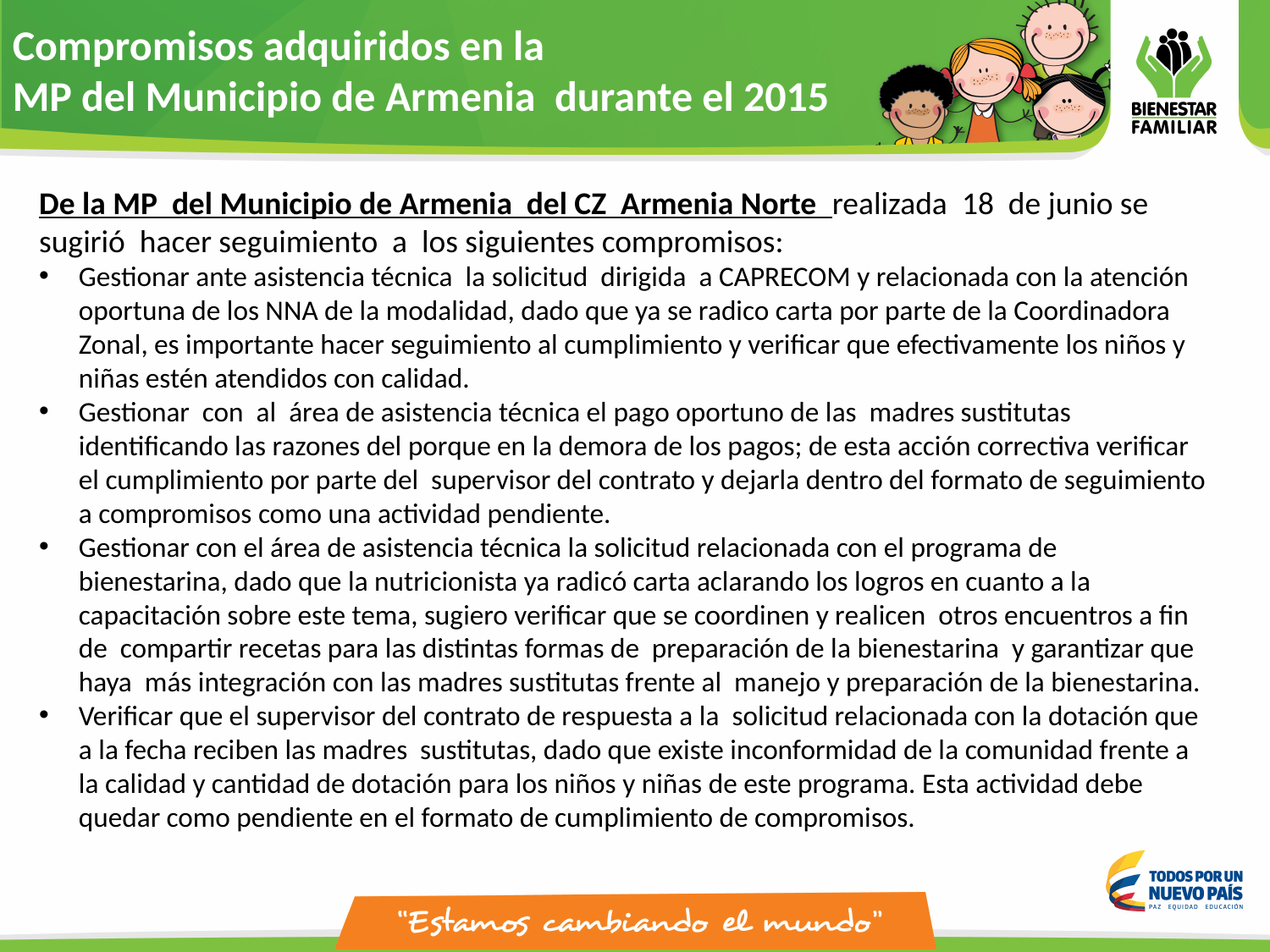

Compromisos adquiridos en la
MP del Municipio de Armenia  durante el 2015
De la MP  del Municipio de Armenia  del CZ  Armenia Norte  realizada  18  de junio se sugirió  hacer seguimiento  a  los siguientes compromisos:
Gestionar ante asistencia técnica  la solicitud  dirigida  a CAPRECOM y relacionada con la atención oportuna de los NNA de la modalidad, dado que ya se radico carta por parte de la Coordinadora Zonal, es importante hacer seguimiento al cumplimiento y verificar que efectivamente los niños y niñas estén atendidos con calidad.
Gestionar  con  al  área de asistencia técnica el pago oportuno de las  madres sustitutas identificando las razones del porque en la demora de los pagos; de esta acción correctiva verificar el cumplimiento por parte del  supervisor del contrato y dejarla dentro del formato de seguimiento a compromisos como una actividad pendiente.
Gestionar con el área de asistencia técnica la solicitud relacionada con el programa de bienestarina, dado que la nutricionista ya radicó carta aclarando los logros en cuanto a la  capacitación sobre este tema, sugiero verificar que se coordinen y realicen  otros encuentros a fin de  compartir recetas para las distintas formas de  preparación de la bienestarina  y garantizar que haya  más integración con las madres sustitutas frente al  manejo y preparación de la bienestarina.
Verificar que el supervisor del contrato de respuesta a la  solicitud relacionada con la dotación que a la fecha reciben las madres  sustitutas, dado que existe inconformidad de la comunidad frente a la calidad y cantidad de dotación para los niños y niñas de este programa. Esta actividad debe quedar como pendiente en el formato de cumplimiento de compromisos.